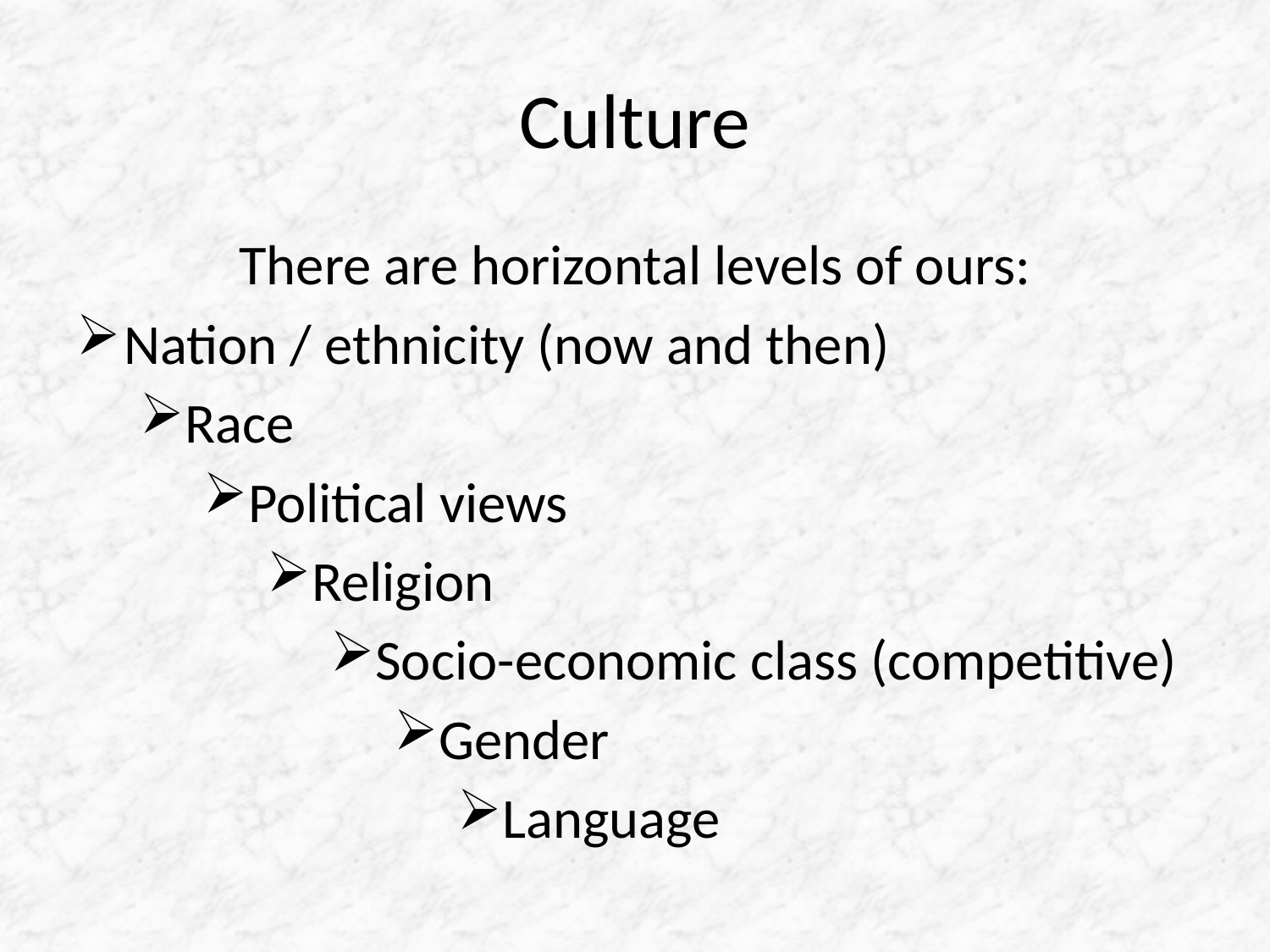

# Culture
There are horizontal levels of ours:
Nation / ethnicity (now and then)
Race
Political views
Religion
Socio-economic class (competitive)
Gender
Language